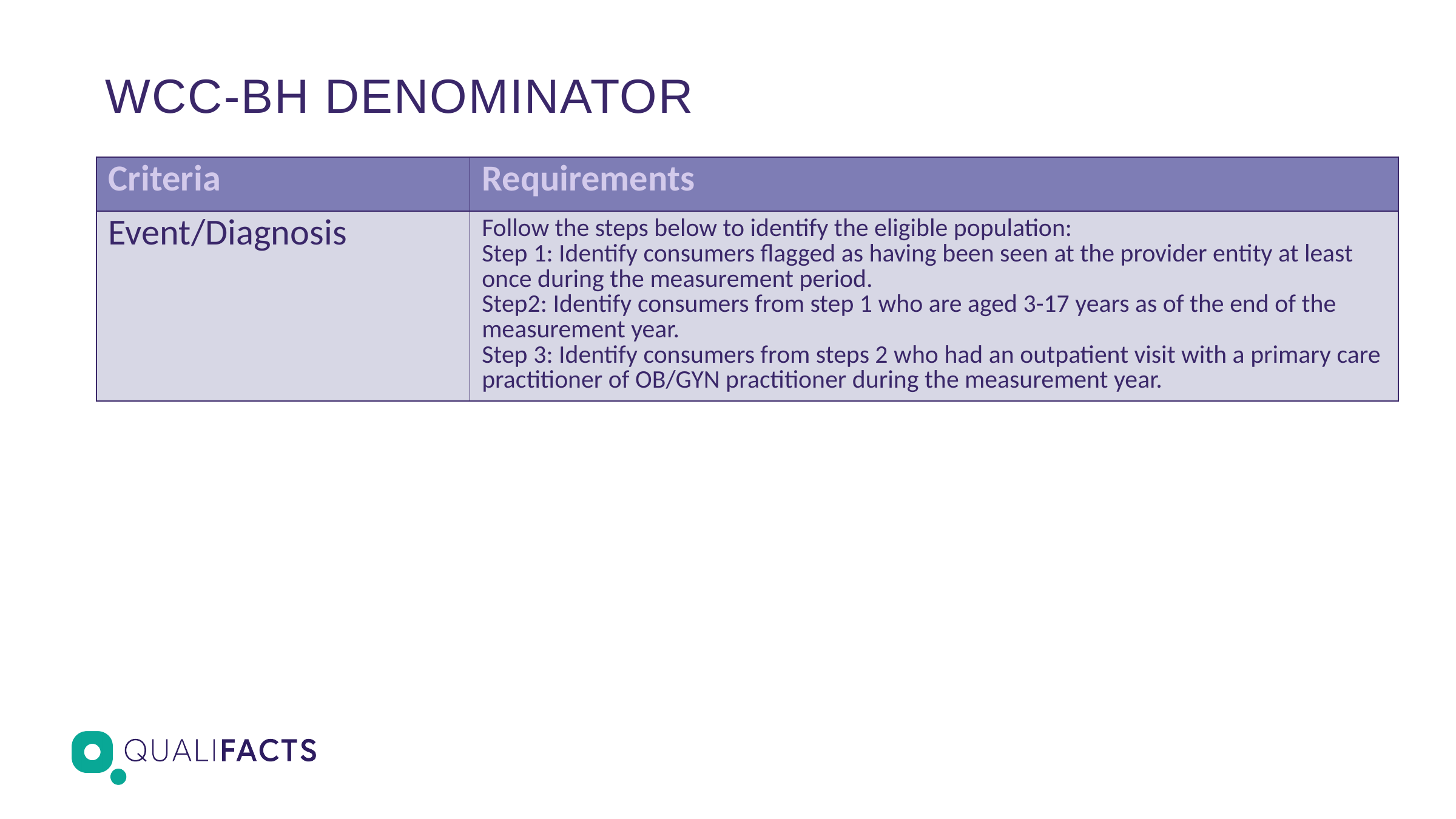

# WCC-BH DENOMINATOR
| Criteria | Requirements |
| --- | --- |
| Event/Diagnosis | Follow the steps below to identify the eligible population: Step 1: Identify consumers flagged as having been seen at the provider entity at least once during the measurement period. Step2: Identify consumers from step 1 who are aged 3-17 years as of the end of the measurement year. Step 3: Identify consumers from steps 2 who had an outpatient visit with a primary care practitioner of OB/GYN practitioner during the measurement year. |